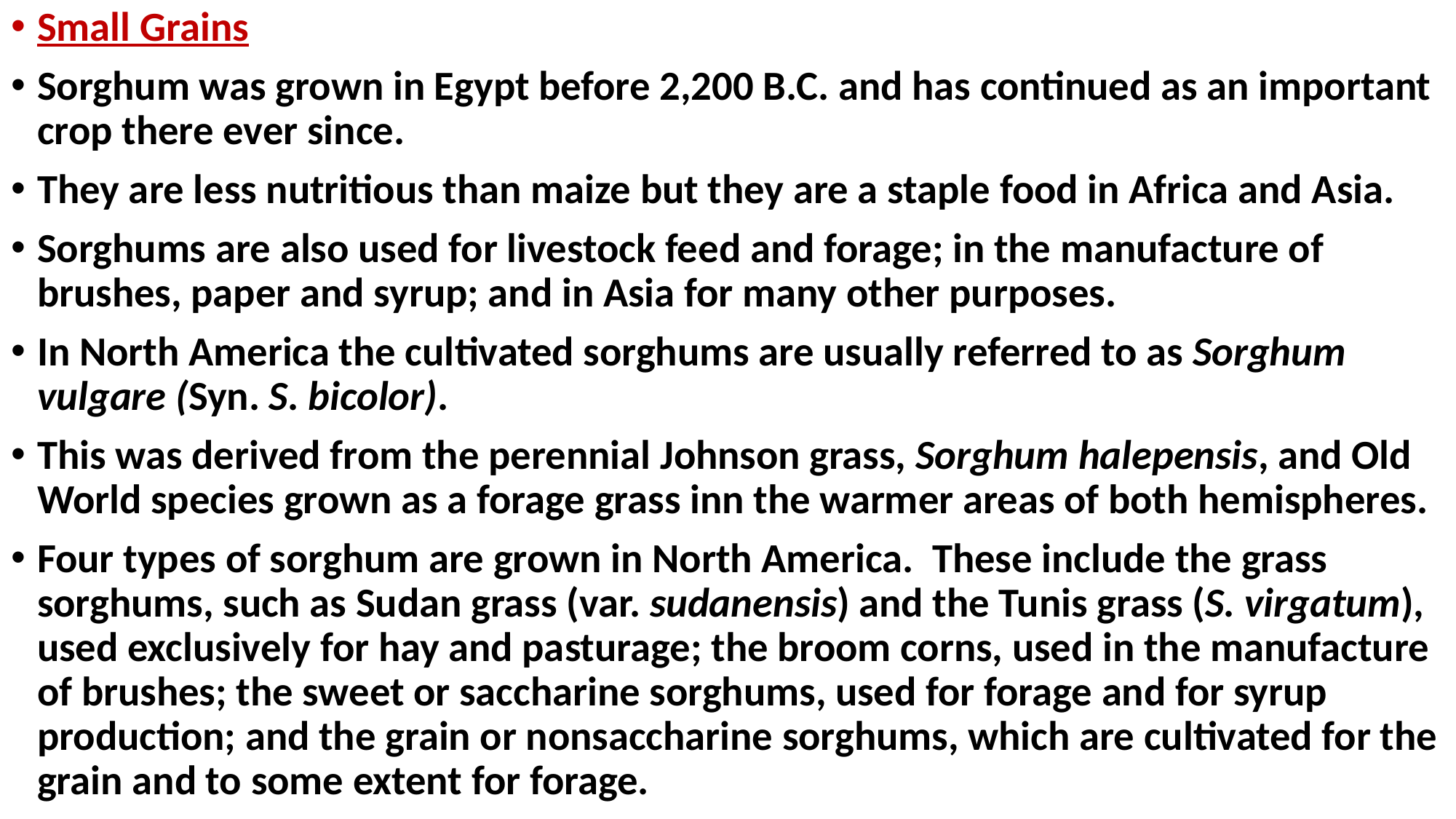

Small Grains
Sorghum was grown in Egypt before 2,200 B.C. and has continued as an important crop there ever since.
They are less nutritious than maize but they are a staple food in Africa and Asia.
Sorghums are also used for livestock feed and forage; in the manufacture of brushes, paper and syrup; and in Asia for many other purposes.
In North America the cultivated sorghums are usually referred to as Sorghum vulgare (Syn. S. bicolor).
This was derived from the perennial Johnson grass, Sorghum halepensis, and Old World species grown as a forage grass inn the warmer areas of both hemispheres.
Four types of sorghum are grown in North America.  These include the grass sorghums, such as Sudan grass (var. sudanensis) and the Tunis grass (S. virgatum), used exclusively for hay and pasturage; the broom corns, used in the manufacture of brushes; the sweet or saccharine sorghums, used for forage and for syrup production; and the grain or nonsaccharine sorghums, which are cultivated for the grain and to some extent for forage.